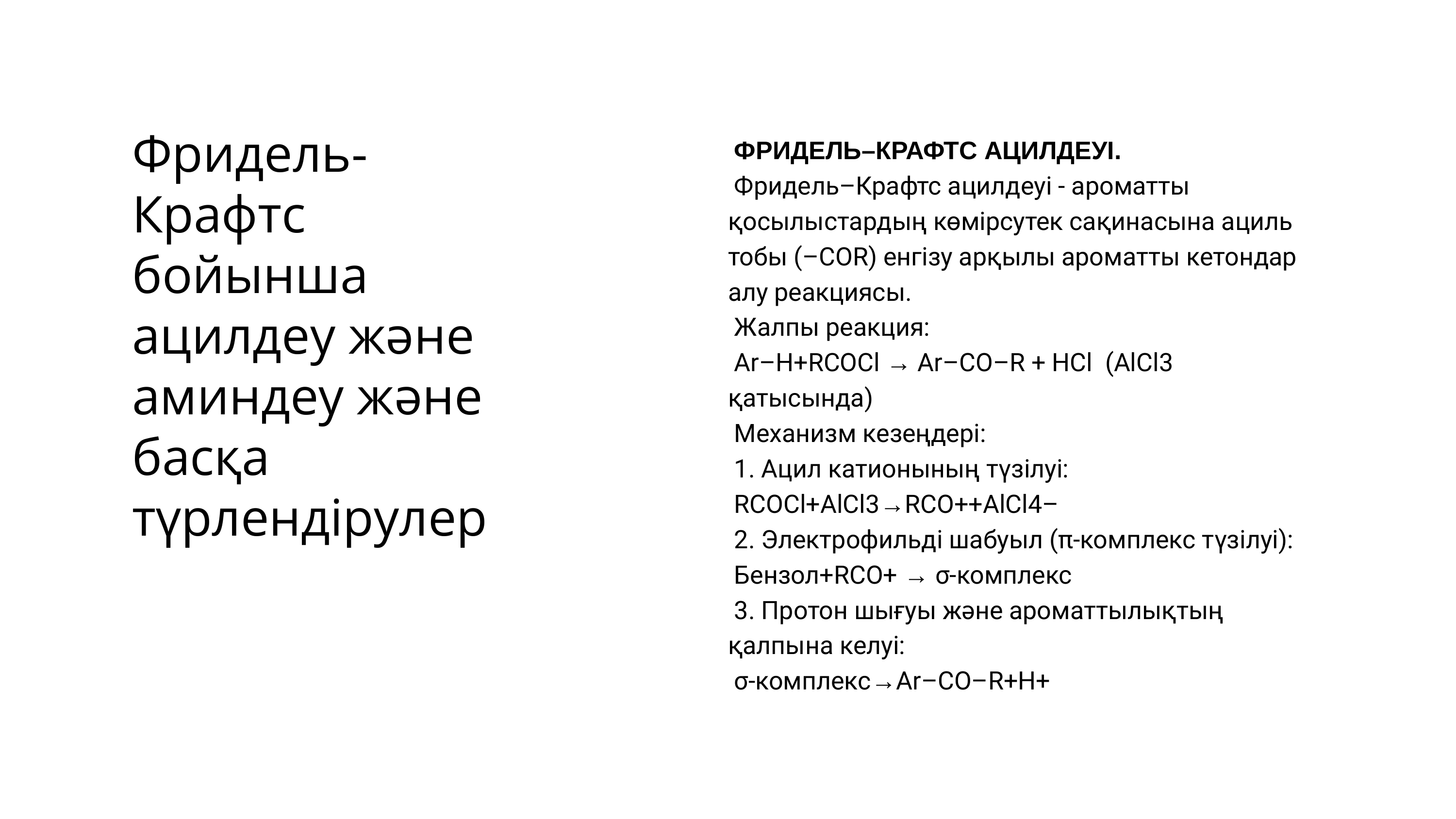

Фридель-Крафтс бойынша ацилдеу және аминдеу және басқа түрлендірулер
 ФРИДЕЛЬ–КРАФТС АЦИЛДЕУІ.
 Фридель–Крафтс ацилдеуі - ароматты қосылыстардың көмірсутек сақинасына ациль тобы (–COR) енгізу арқылы ароматты кетондар алу реакциясы.
 Жалпы реакция:
 Ar–H+RCOCl → Ar–CO–R + HCl  (AlCl3 қатысында)
 Механизм кезеңдері:
 1. Ацил катионының түзілуі:
 RCOCl+AlCl3→RCO++AlCl4–
 2. Электрофильді шабуыл (π-комплекс түзілуі):
 Бензол+RCO+ → σ-комплекс
 3. Протон шығуы және ароматтылықтың қалпына келуі:
 σ-комплекс→Ar–CO–R+H+